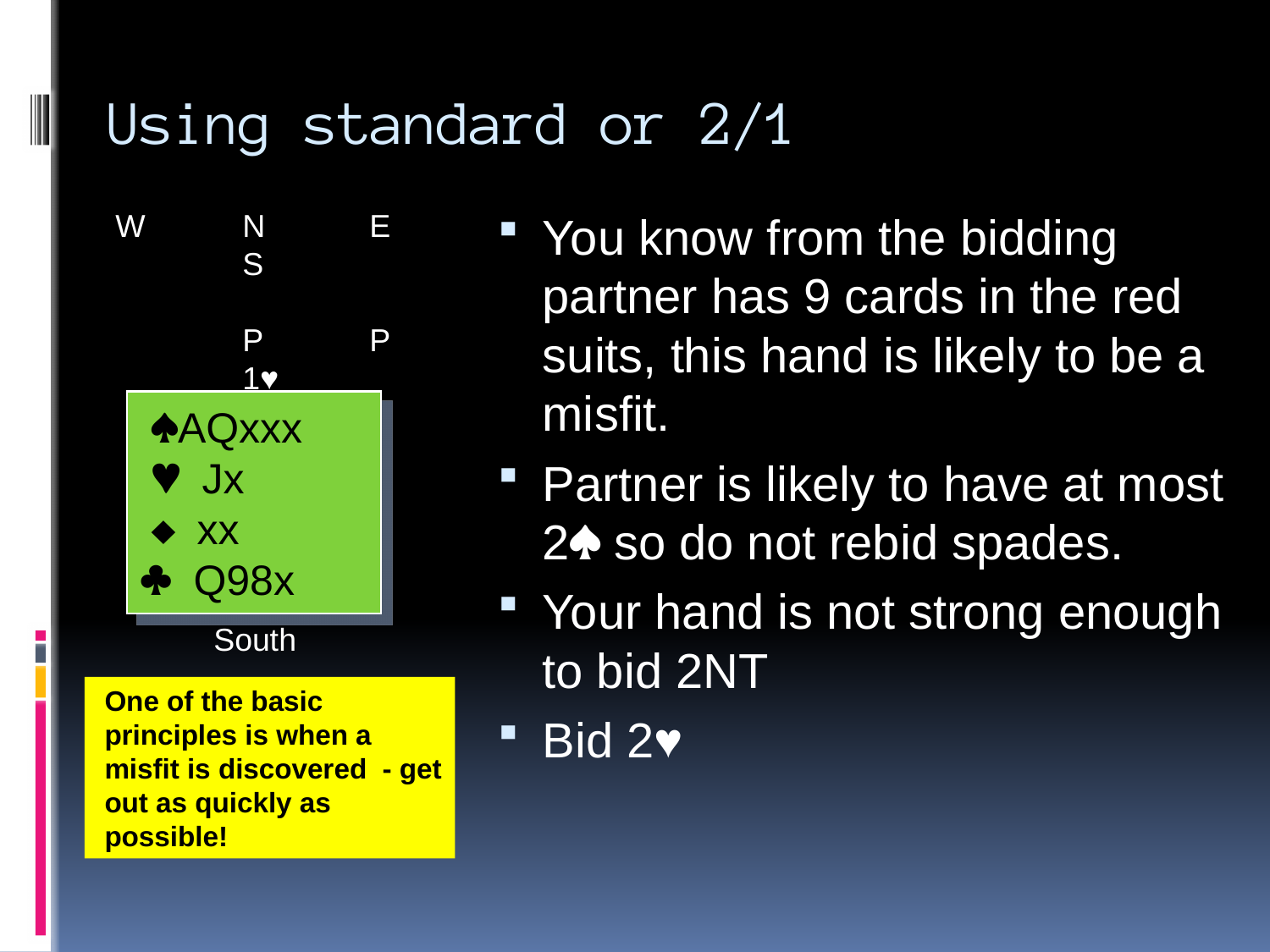

# Using standard or 2/1
W	N	E	S				P	P	1♥		1 ♠		2♦ 		?
You know from the bidding partner has 9 cards in the red suits, this hand is likely to be a misfit.
Partner is likely to have at most 2♠ so do not rebid spades.
Your hand is not strong enough to bid 2NT
Bid 2♥
 ♠AQxxx
 ♥ Jx
 ♦ xx
♣ Q98x
South
One of the basic principles is when a misfit is discovered  - get out as quickly as possible!